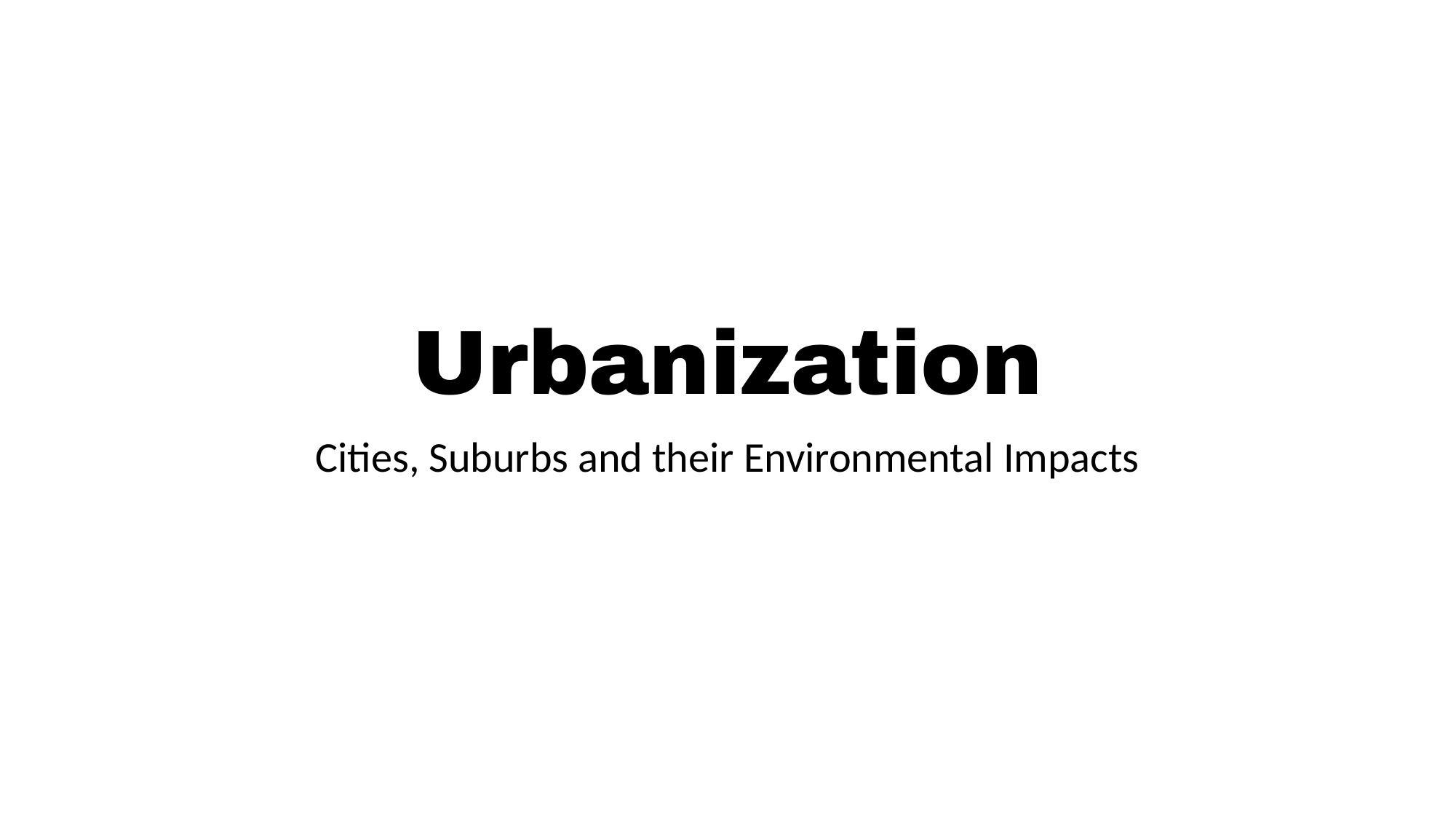

# Urbanization
Cities, Suburbs and their Environmental Impacts